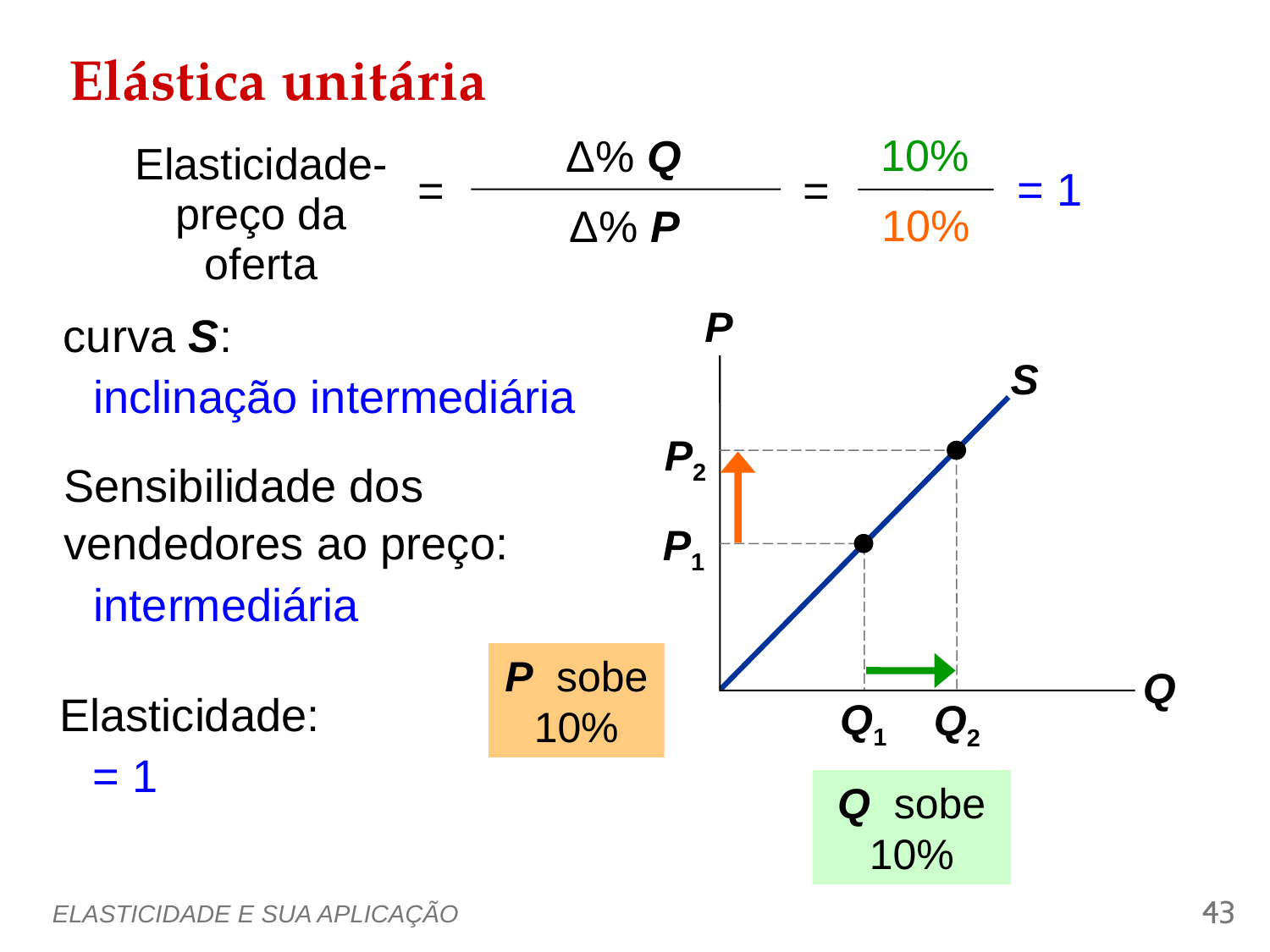

Elástica unitária
0
10%
Δ% Q
Elasticidade-preço da oferta

=
=

Δ% P
= 1
10%
P

Q
curva S:
S

inclinação intermediária
P2

Sensibilidade dos vendedores ao preço:

Q2

P1

intermediária

P  sobe 10%
Elasticidade:
Q1
= 1
Q  sobe 10%
ELASTICIDADE E SUA APLICAÇÃO
43